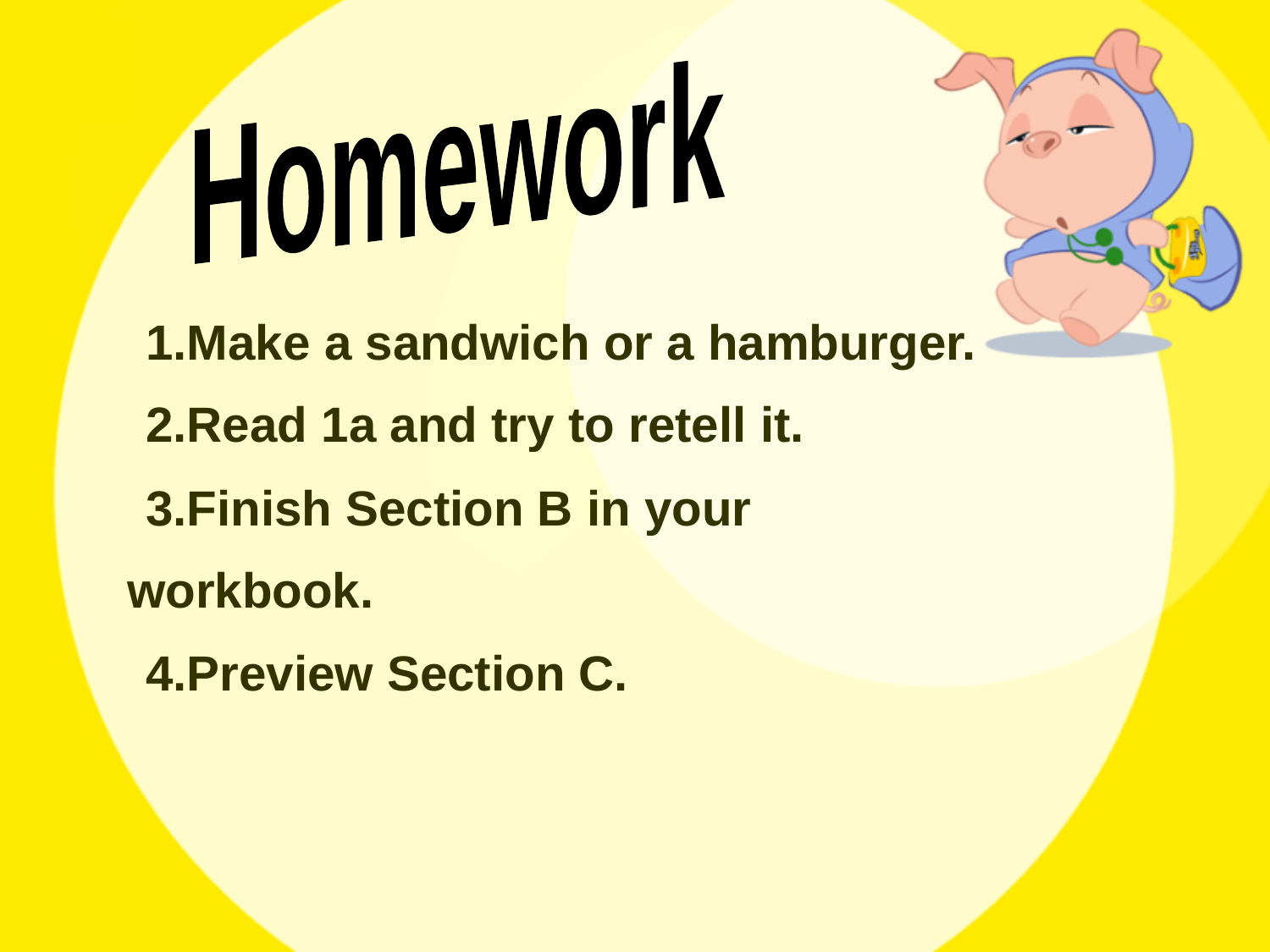

Homework
1.Make a sandwich or a hamburger.
2.Read 1a and try to retell it.
3.Finish Section B in your workbook.
4.Preview Section C.